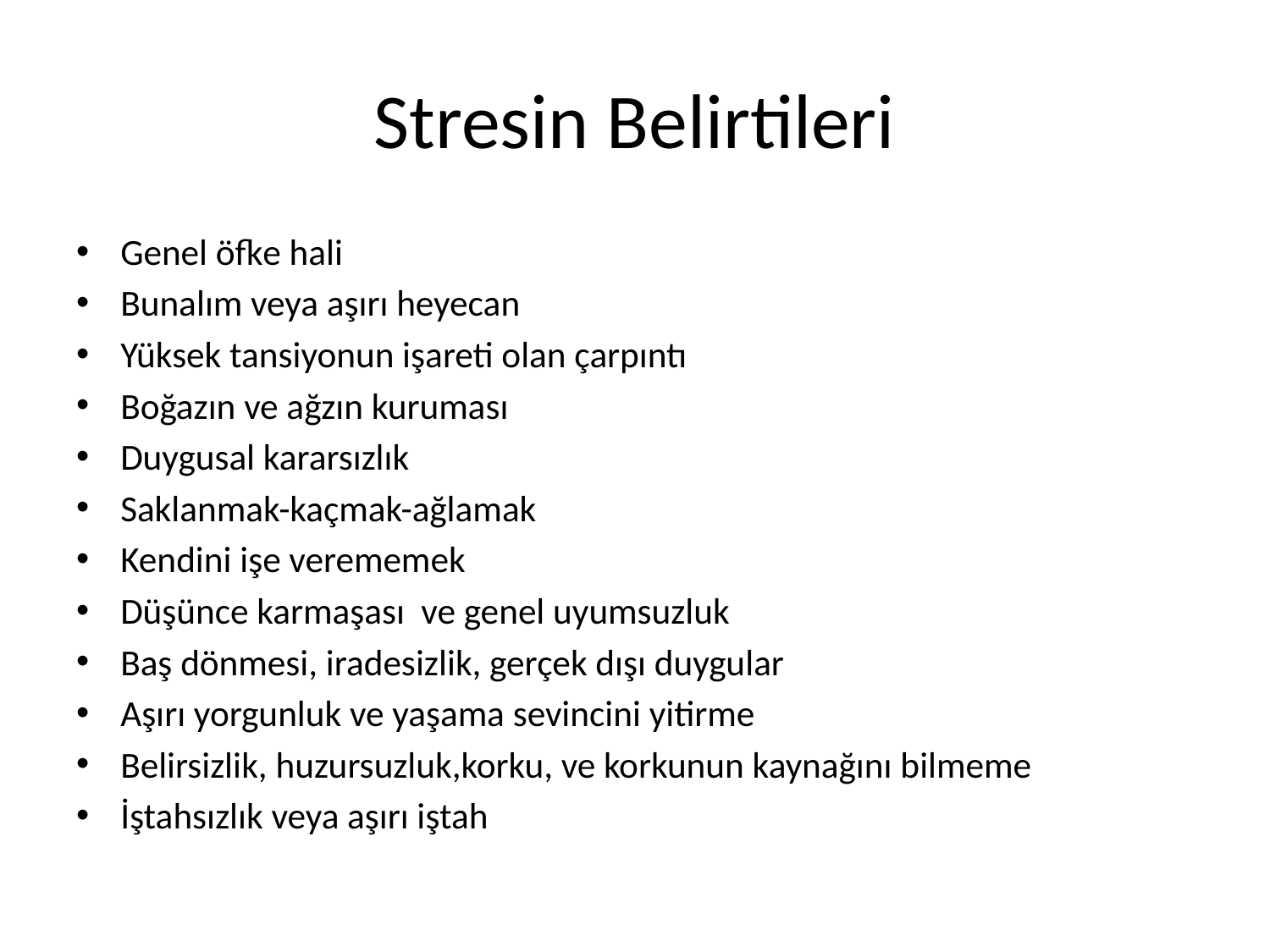

# Stresin Belirtileri
Genel öfke hali
Bunalım veya aşırı heyecan
Yüksek tansiyonun işareti olan çarpıntı
Boğazın ve ağzın kuruması
Duygusal kararsızlık
Saklanmak-kaçmak-ağlamak
Kendini işe verememek
Düşünce karmaşası  ve genel uyumsuzluk
Baş dönmesi, iradesizlik, gerçek dışı duygular
Aşırı yorgunluk ve yaşama sevincini yitirme
Belirsizlik, huzursuzluk,korku, ve korkunun kaynağını bilmeme
İştahsızlık veya aşırı iştah